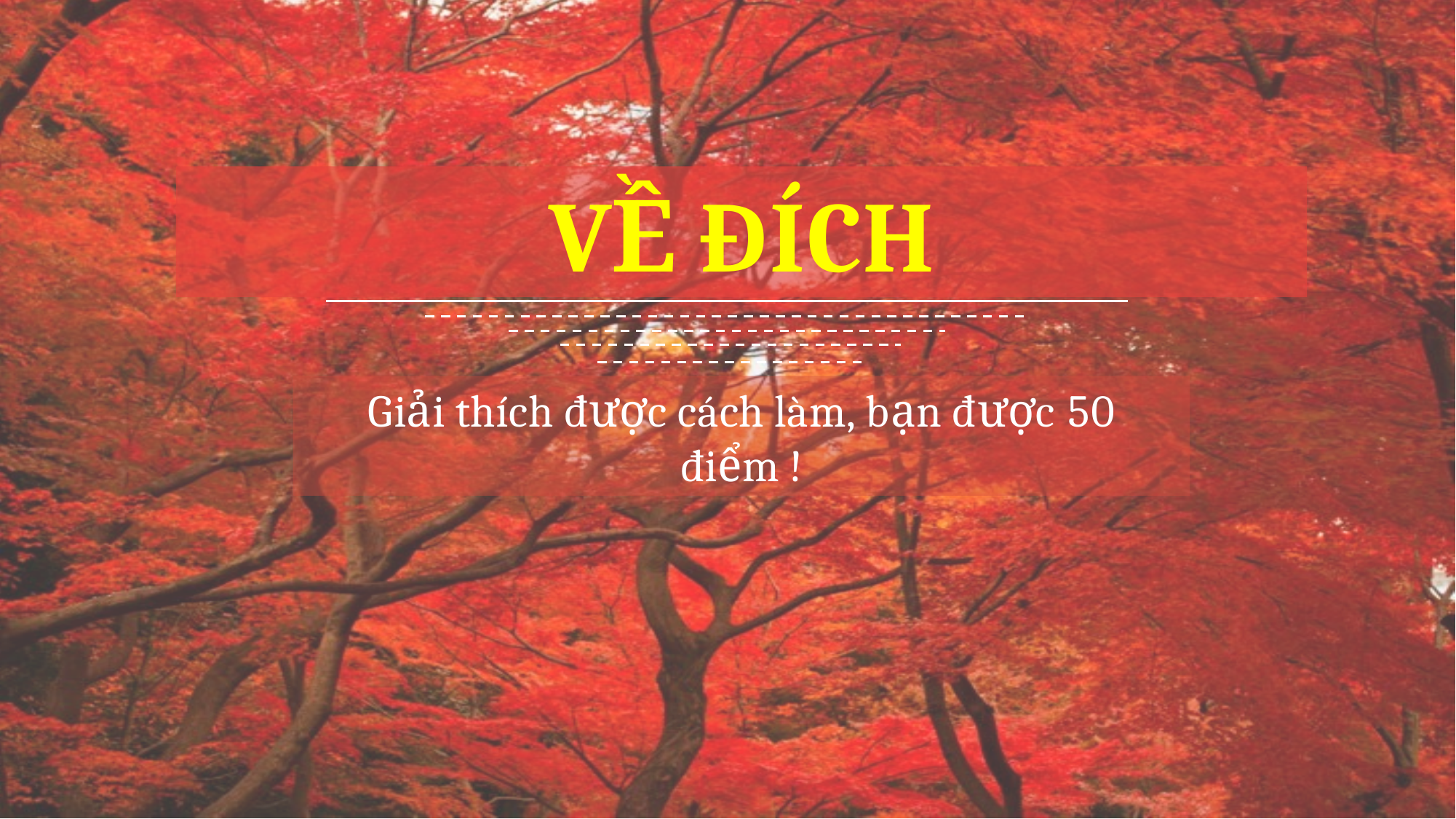

VỀ ĐÍCH
Giải thích được cách làm, bạn được 50 điểm !